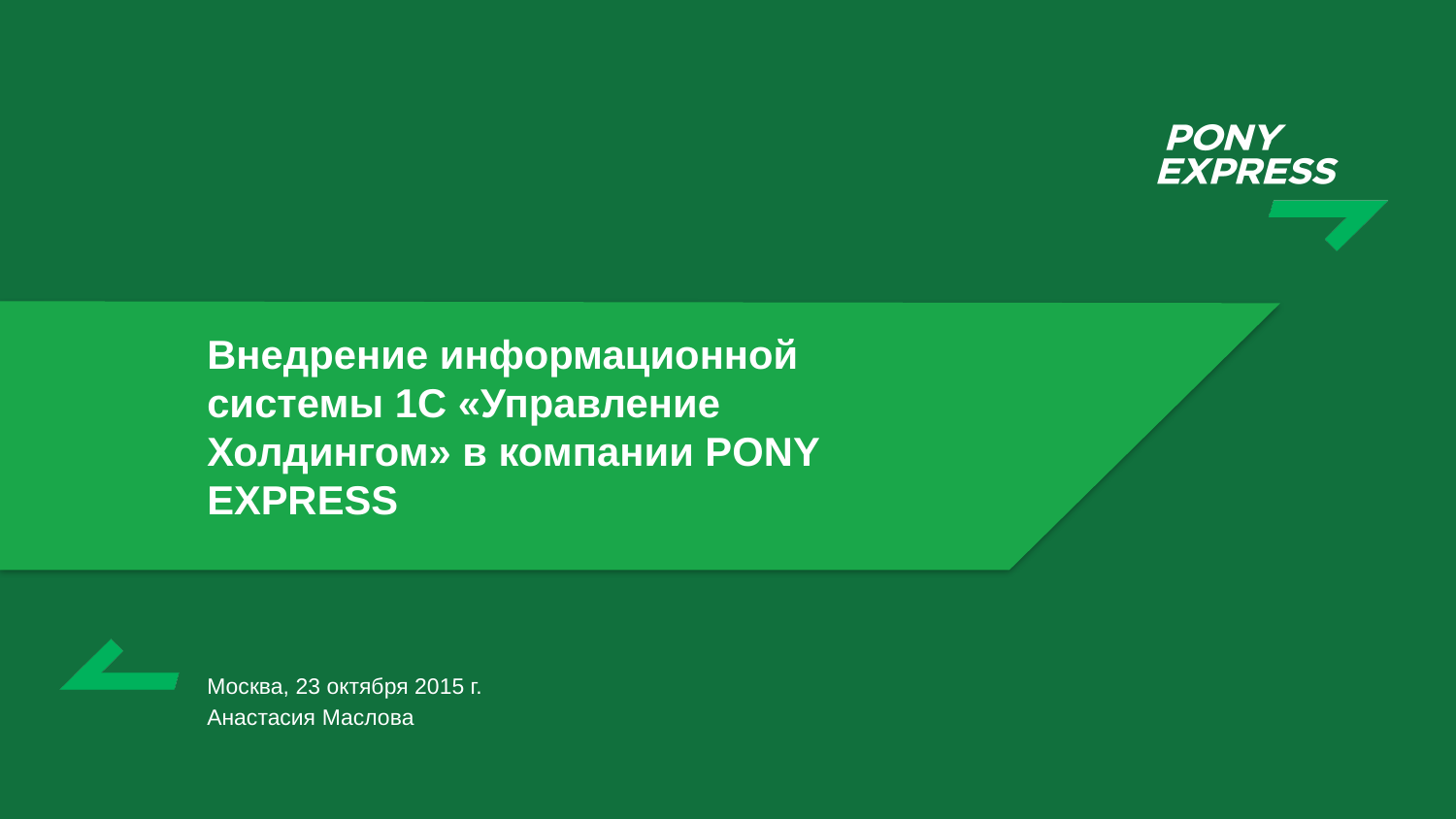

Внедрение информационной системы 1С «Управление Холдингом» в компании РONY EXPRESS
Москва, 23 октября 2015 г.
Анастасия Маслова